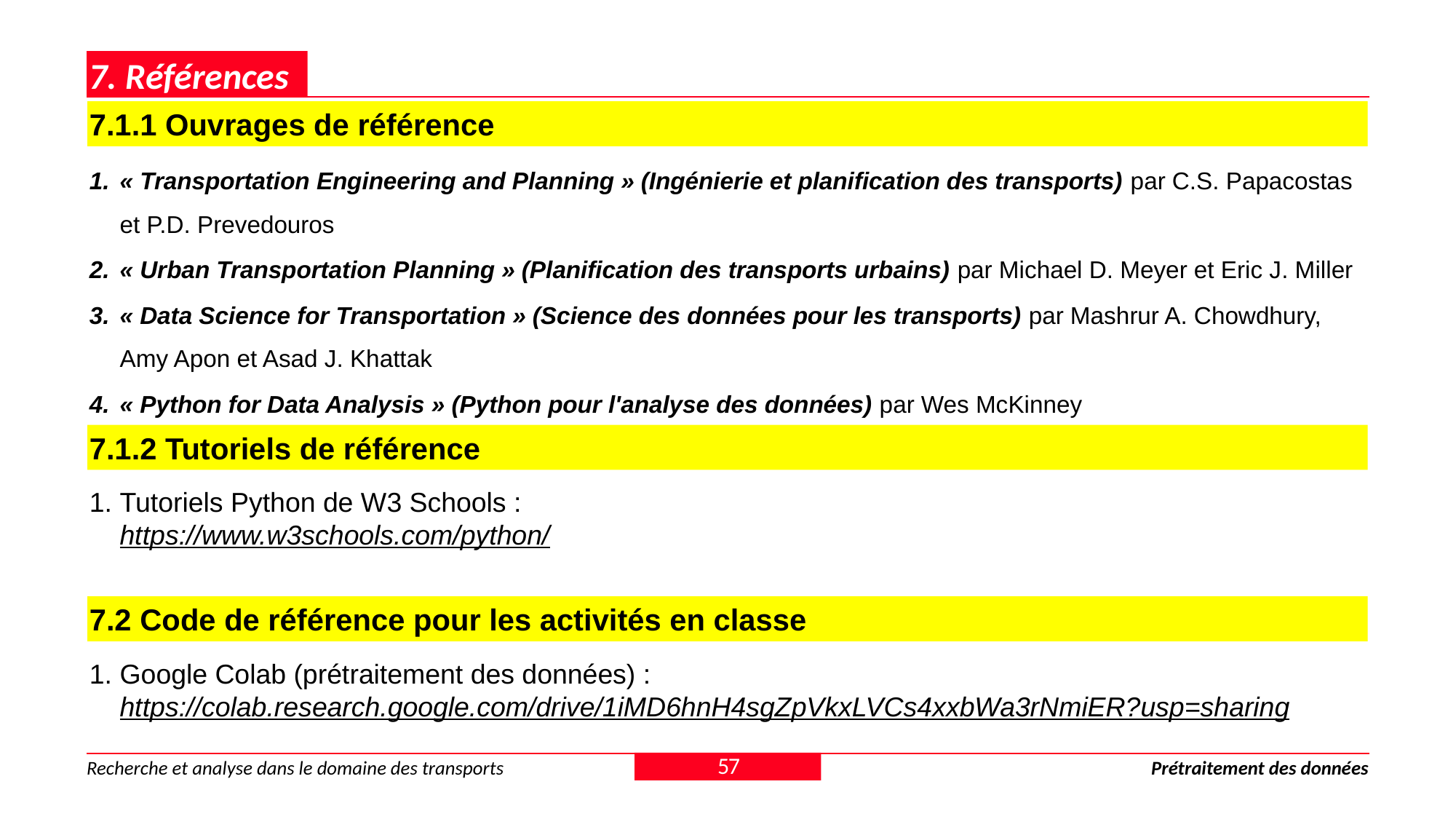

7. Références
7.1.1 Ouvrages de référence
« Transportation Engineering and Planning » (Ingénierie et planification des transports) par C.S. Papacostas et P.D. Prevedouros
« Urban Transportation Planning » (Planification des transports urbains) par Michael D. Meyer et Eric J. Miller
« Data Science for Transportation » (Science des données pour les transports) par Mashrur A. Chowdhury, Amy Apon et Asad J. Khattak
« Python for Data Analysis » (Python pour l'analyse des données) par Wes McKinney
7.1.2 Tutoriels de référence
Tutoriels Python de W3 Schools :
https://www.w3schools.com/python/
7.2 Code de référence pour les activités en classe
Google Colab (prétraitement des données) :
https://colab.research.google.com/drive/1iMD6hnH4sgZpVkxLVCs4xxbWa3rNmiER?usp=sharing